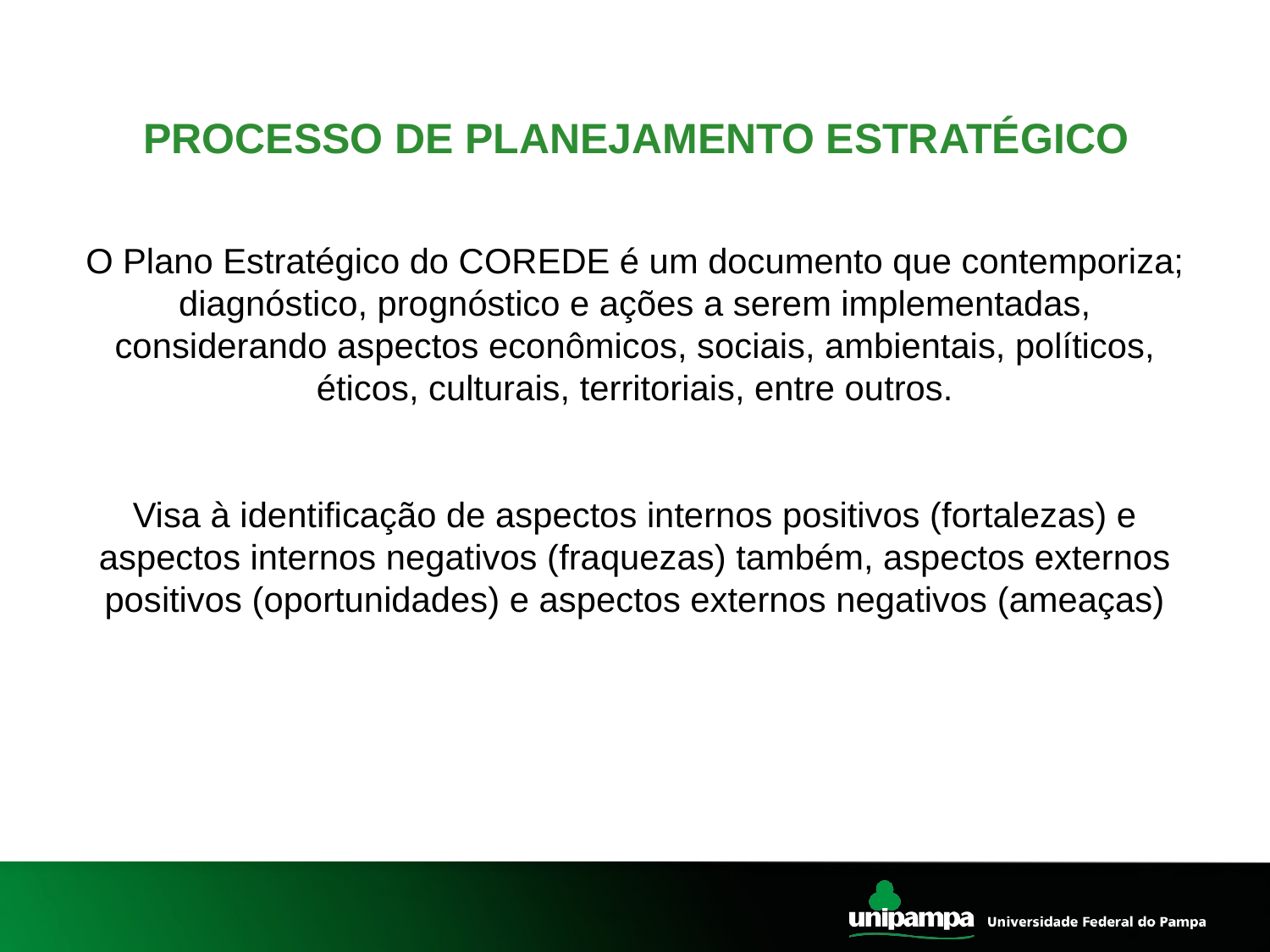

# PROCESSO DE PLANEJAMENTO ESTRATÉGICO
O Plano Estratégico do COREDE é um documento que contemporiza; diagnóstico, prognóstico e ações a serem implementadas, considerando aspectos econômicos, sociais, ambientais, políticos, éticos, culturais, territoriais, entre outros.

Visa à identificação de aspectos internos positivos (fortalezas) e aspectos internos negativos (fraquezas) também, aspectos externos positivos (oportunidades) e aspectos externos negativos (ameaças)